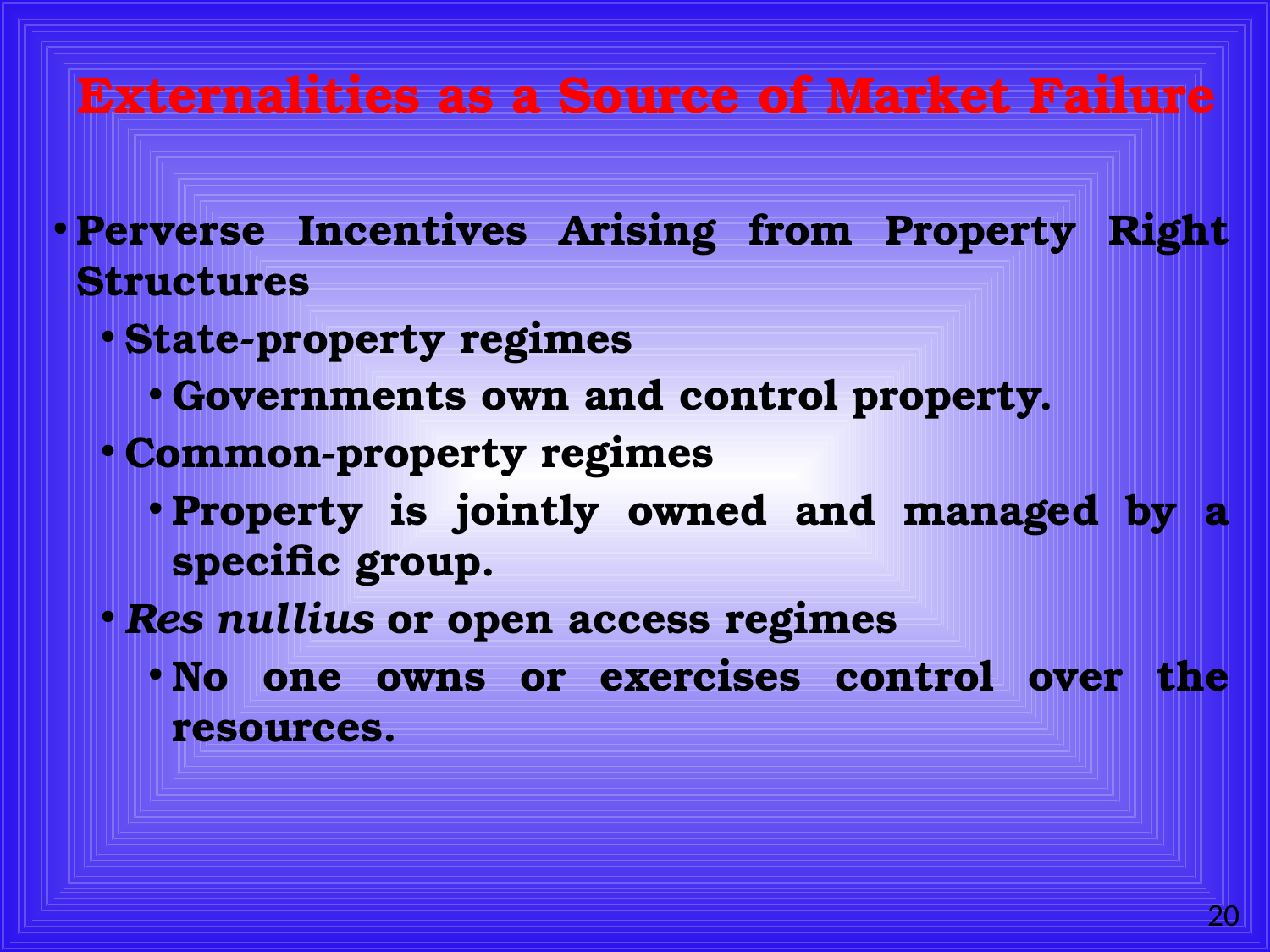

# Externalities as a Source of Market Failure
Perverse Incentives Arising from Property Right Structures
State-property regimes
Governments own and control property.
Common-property regimes
Property is jointly owned and managed by a specific group.
Res nullius or open access regimes
No one owns or exercises control over the resources.